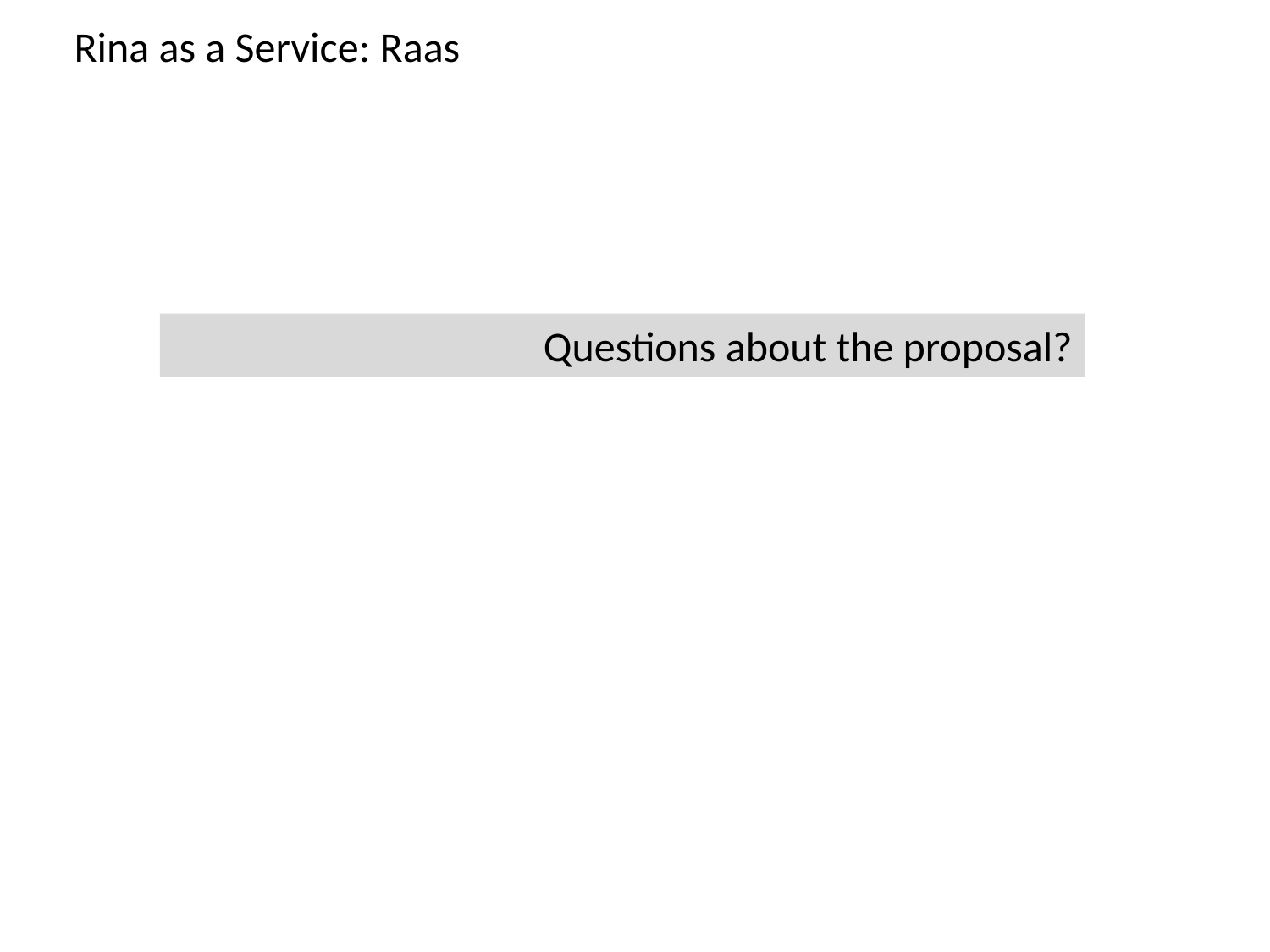

Rina as a Service: Raas
Questions about the proposal?